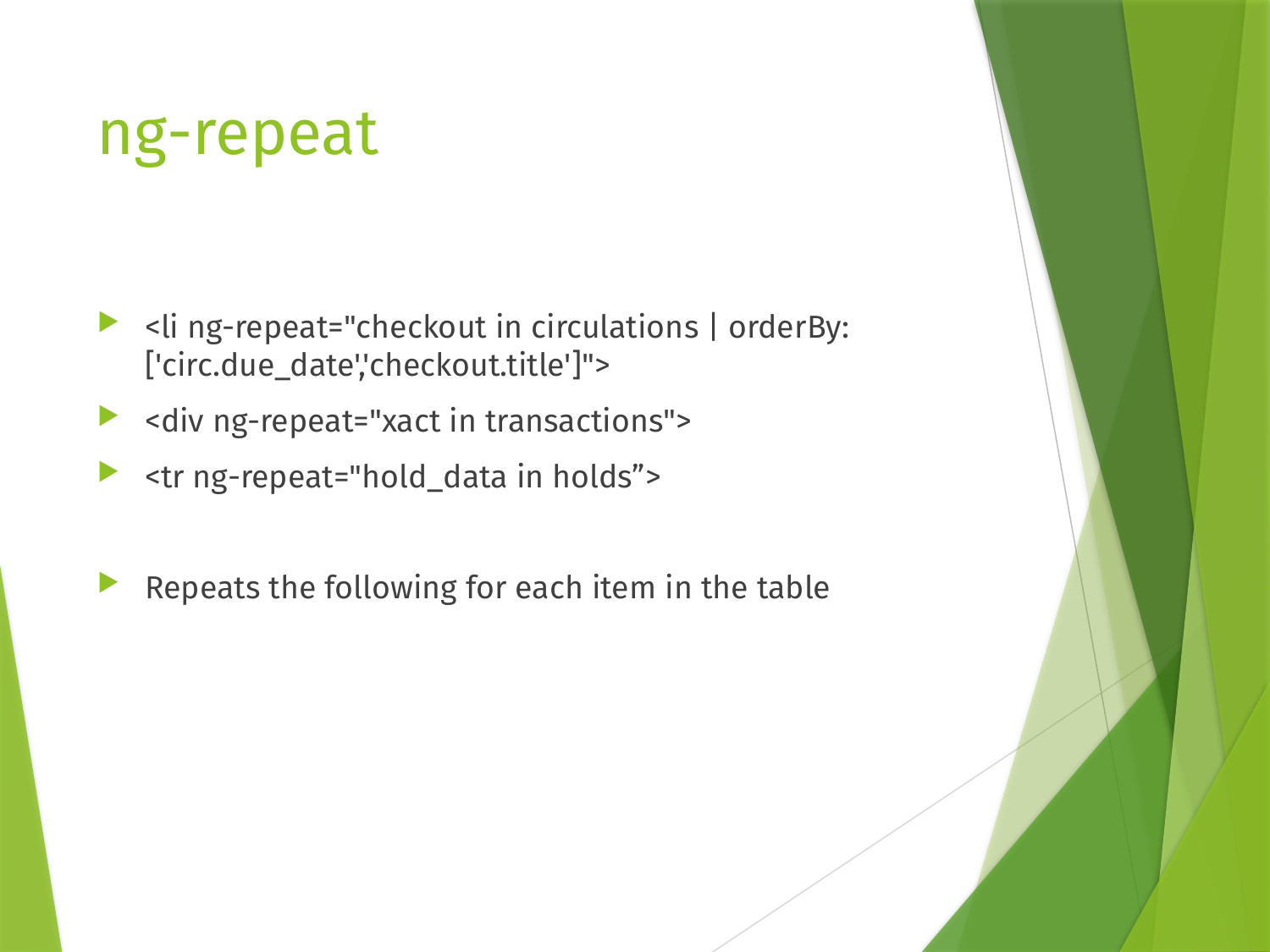

# ng-repeat
<li ng-repeat="checkout in circulations | orderBy:['circ.due_date','checkout.title']">
<div ng-repeat="xact in transactions">
<tr ng-repeat="hold_data in holds”>

Repeats the following for each item in the table